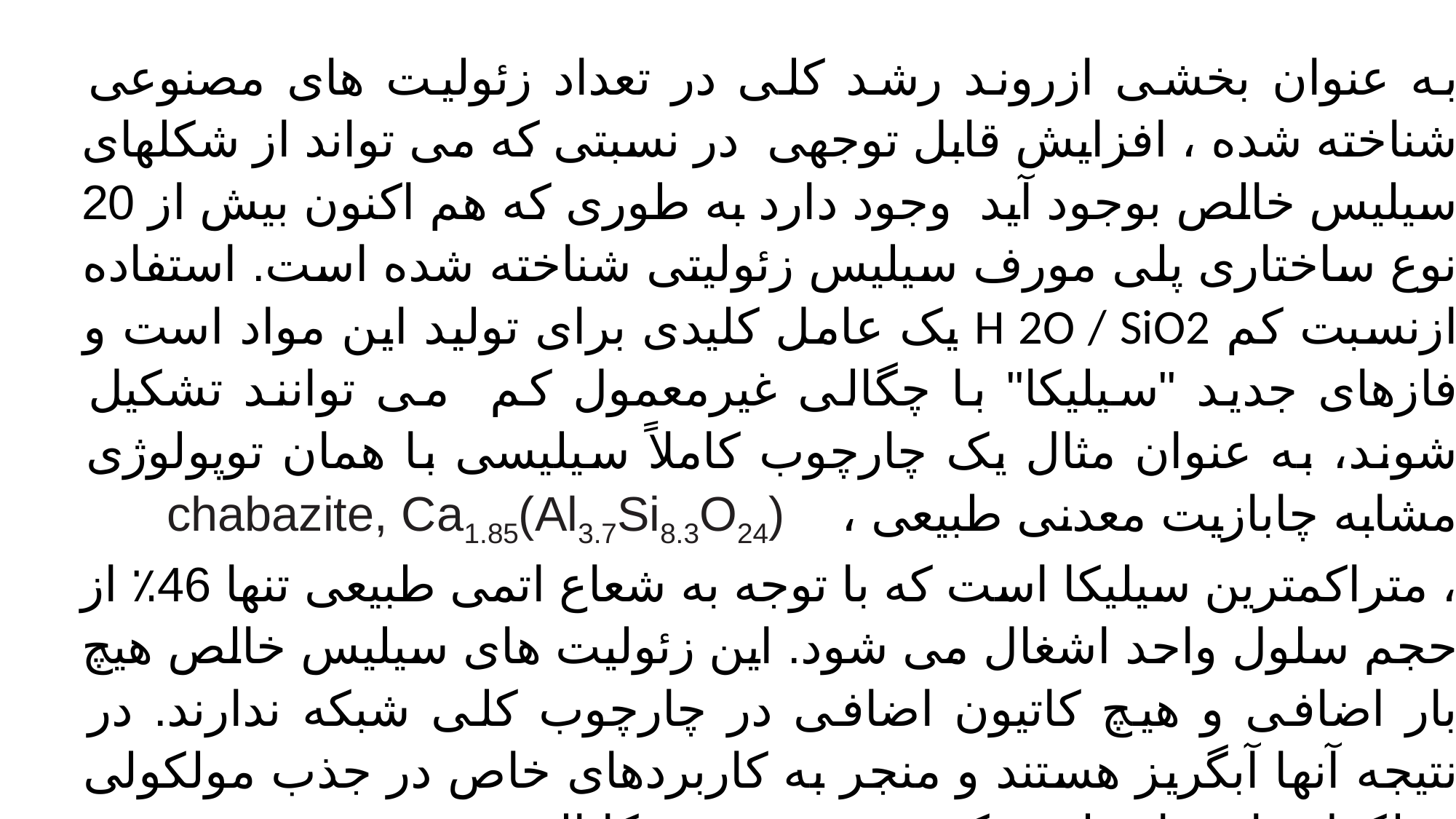

به عنوان بخشی ازروند رشد کلی در تعداد زئولیت های مصنوعی شناخته شده ، افزایش قابل توجهی  در نسبتی که می تواند از شکلهای سیلیس خالص بوجود آید  وجود دارد به طوری که هم اکنون بیش از 20 نوع ساختاری پلی مورف سیلیس زئولیتی شناخته شده است. استفاده ازنسبت کم H 2O / SiO2 یک عامل کلیدی برای تولید این مواد است و فازهای جدید "سیلیکا" با چگالی غیرمعمول کم  می توانند تشکیل شوند، به عنوان مثال یک چارچوب کاملاً سیلیسی با همان توپولوژی مشابه چابازیت معدنی طبیعی ،    chabazite, Ca1.85(Al3.7Si8.3O24)       ، متراکمترین سیلیکا است که با توجه به شعاع اتمی طبیعی تنها 46٪ از حجم سلول واحد اشغال می شود. این زئولیت های سیلیس خالص هیچ بار اضافی و هیچ کاتیون اضافی در چارچوب کلی شبکه ندارند. در نتیجه آنها آبگریز هستند و منجر به کاربردهای خاص در جذب مولکولی مولکول های  با قطبیت کم و نیز در زمینه کاتالیزور می شوند